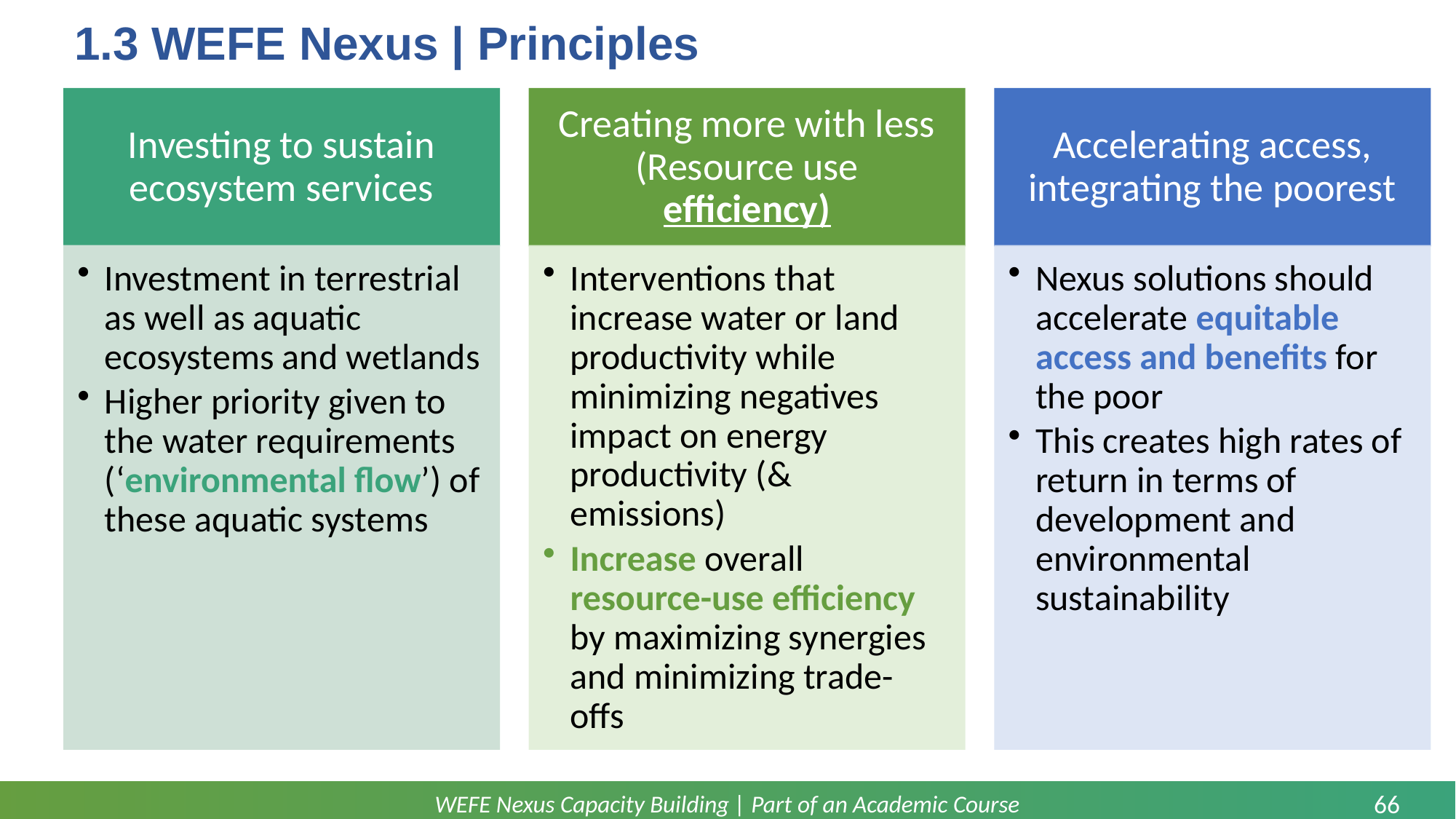

# 1.3 WEFE Nexus | Principles
Creating more with less (Resource use efficiency)
Interventions that increase water or land productivity while minimizing negatives impact on energy productivity (& emissions)
Increase overall resource-use efficiency by maximizing synergies and minimizing trade-offs

Investing to sustain ecosystem services
Investment in terrestrial as well as aquatic ecosystems and wetlands
Higher priority given to the water requirements (‘environmental flow’) of these aquatic systems
Accelerating access, integrating the poorest
Nexus solutions should accelerate equitable access and benefits for the poor
This creates high rates of return in terms of development and environmental sustainability